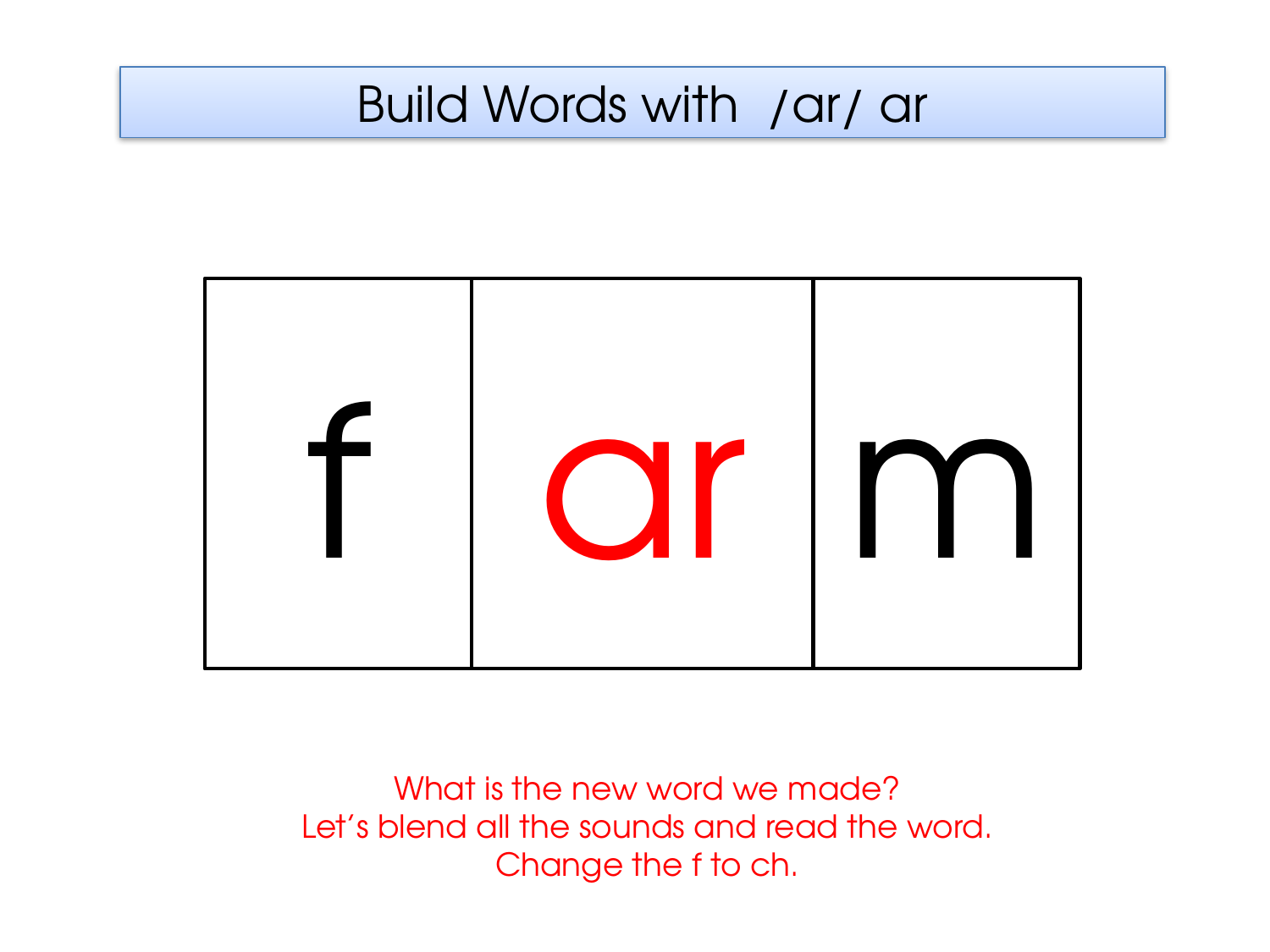

Build Words with  /ar/ ar
f
ar
m
What is the new word we made?
Let’s blend all the sounds and read the word.
Change the f to ch.